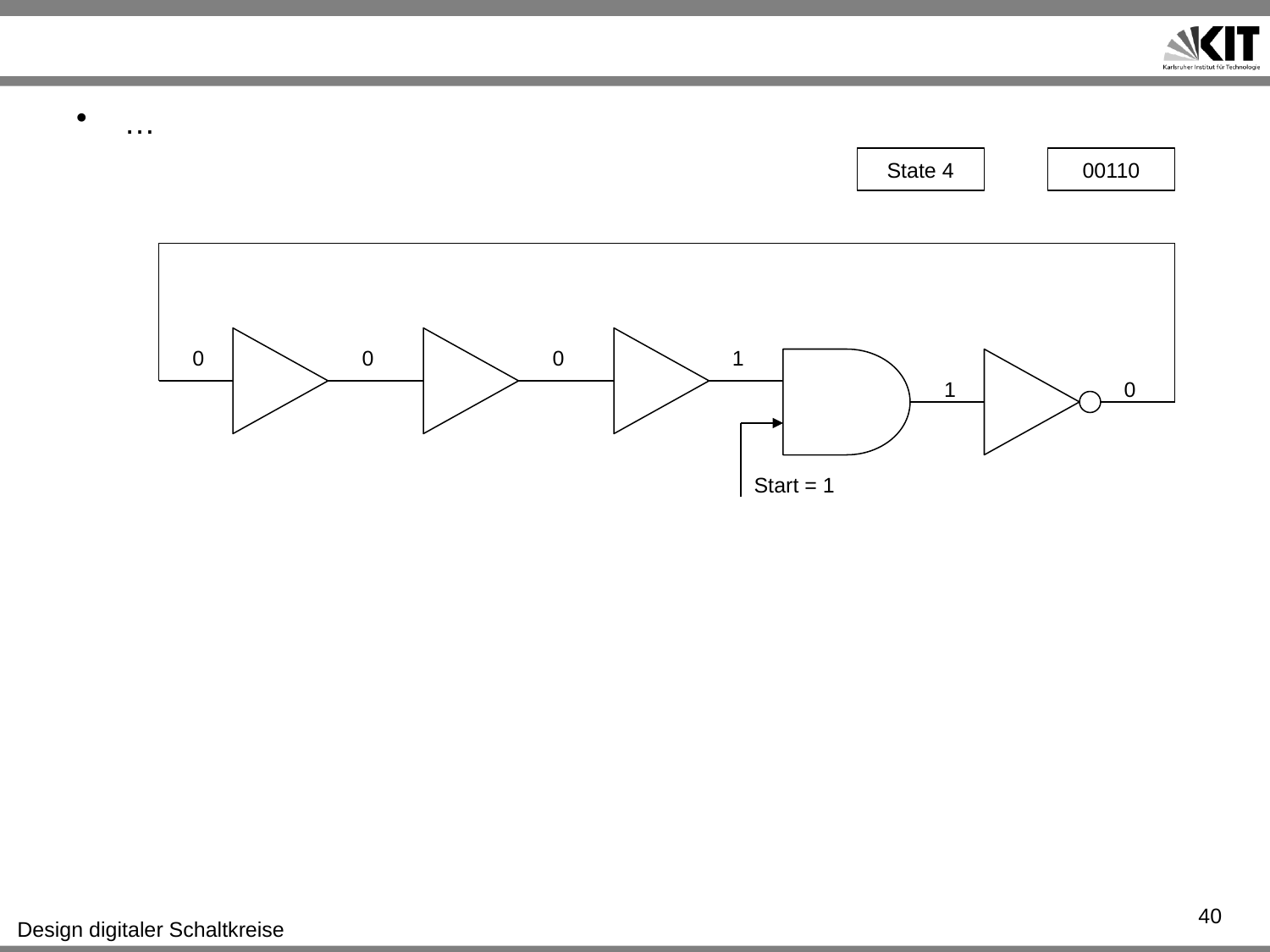

#
…
State 4
00110

0
0
0
1

1
0

Start = 1
40